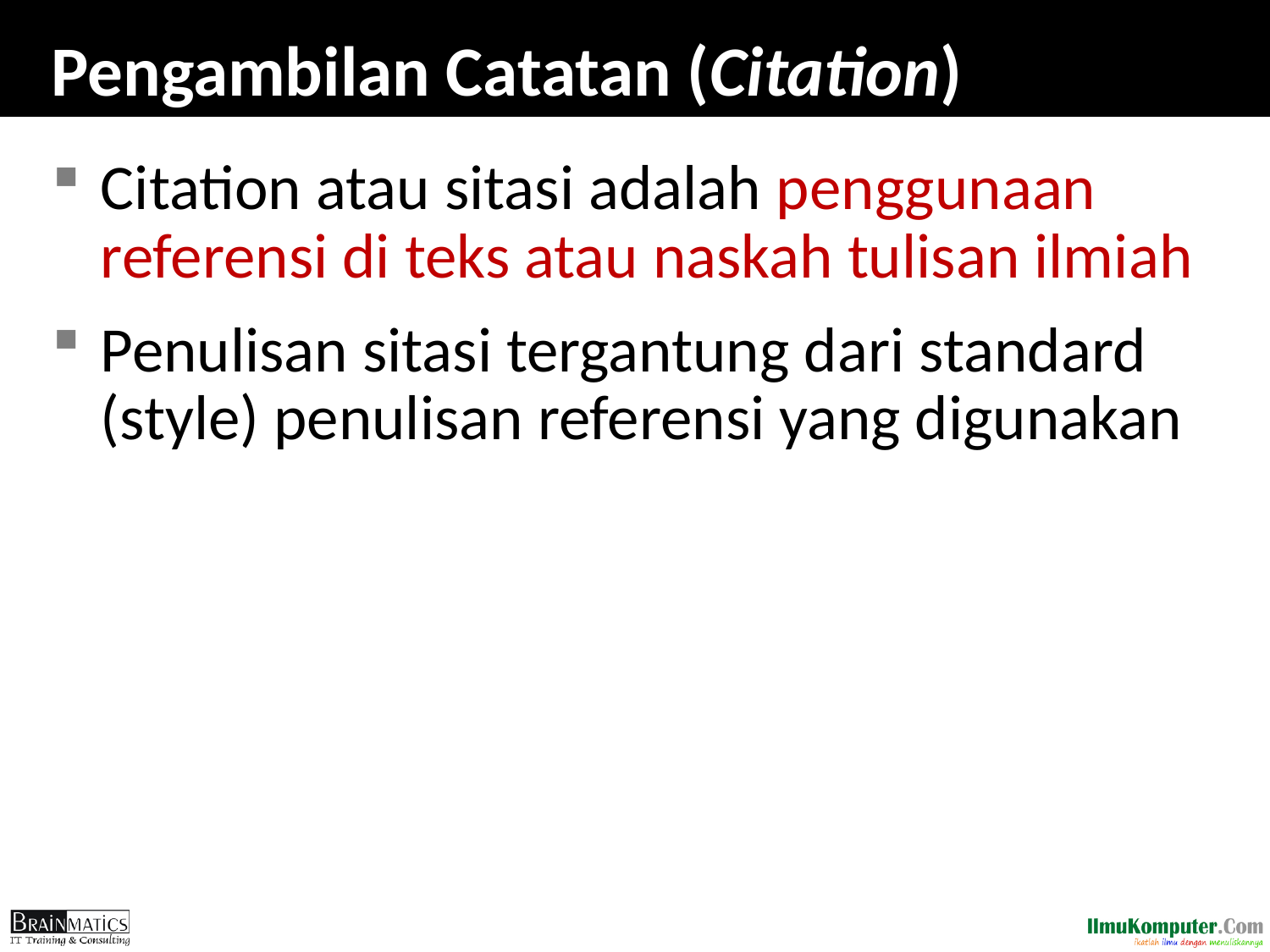

# Pengambilan Catatan (Citation)
Citation atau sitasi adalah penggunaan referensi di teks atau naskah tulisan ilmiah
Penulisan sitasi tergantung dari standard (style) penulisan referensi yang digunakan